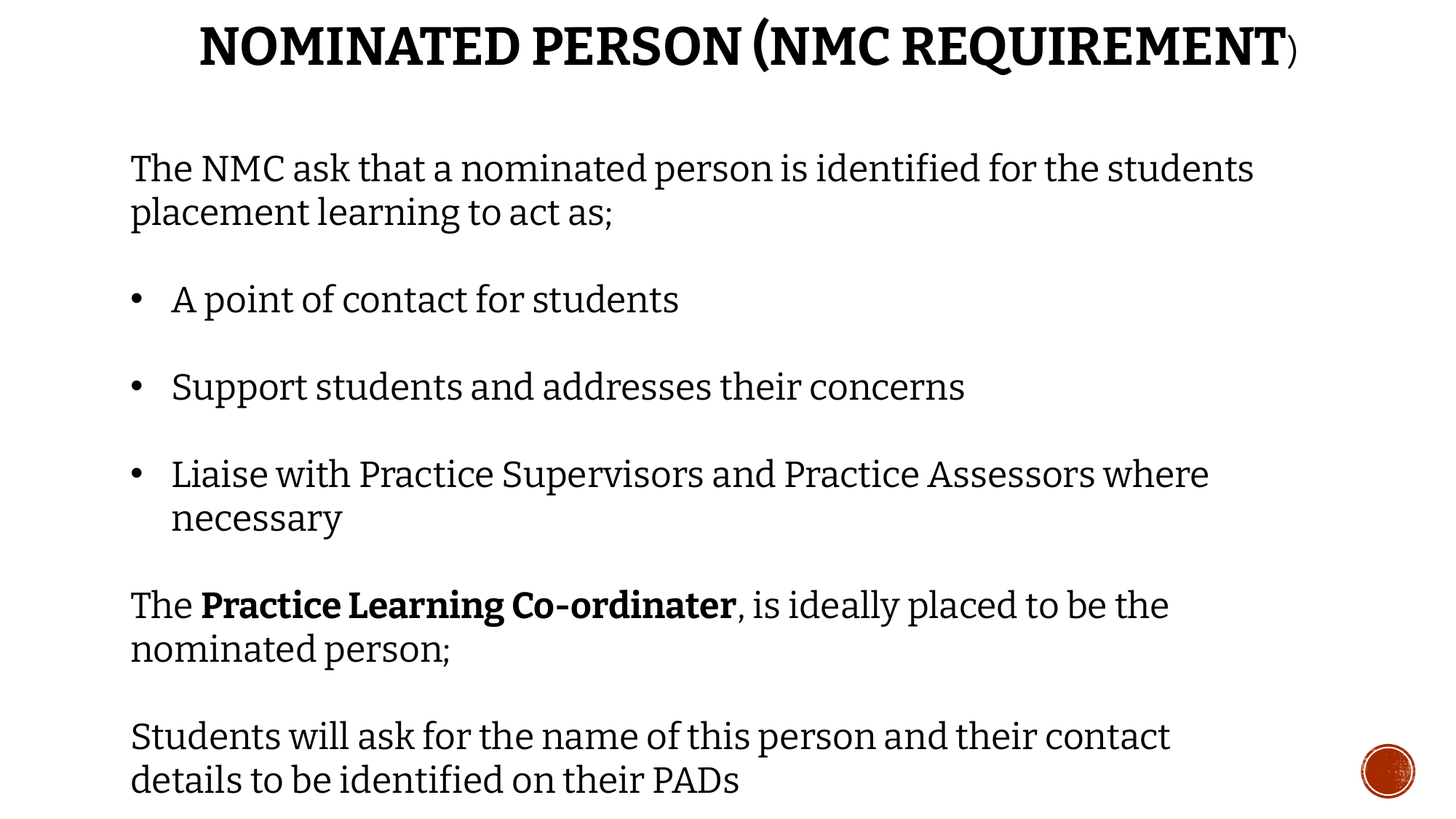

# Nominated person (NMC requirement)

The NMC ask that a nominated person is identified for the students placement learning to act as;

A point of contact for students

Support students and addresses their concerns

Liaise with Practice Supervisors and Practice Assessors where necessary

The Practice Learning Co-ordinater, is ideally placed to be the nominated person;

Students will ask for the name of this person and their contact details to be identified on their PADs